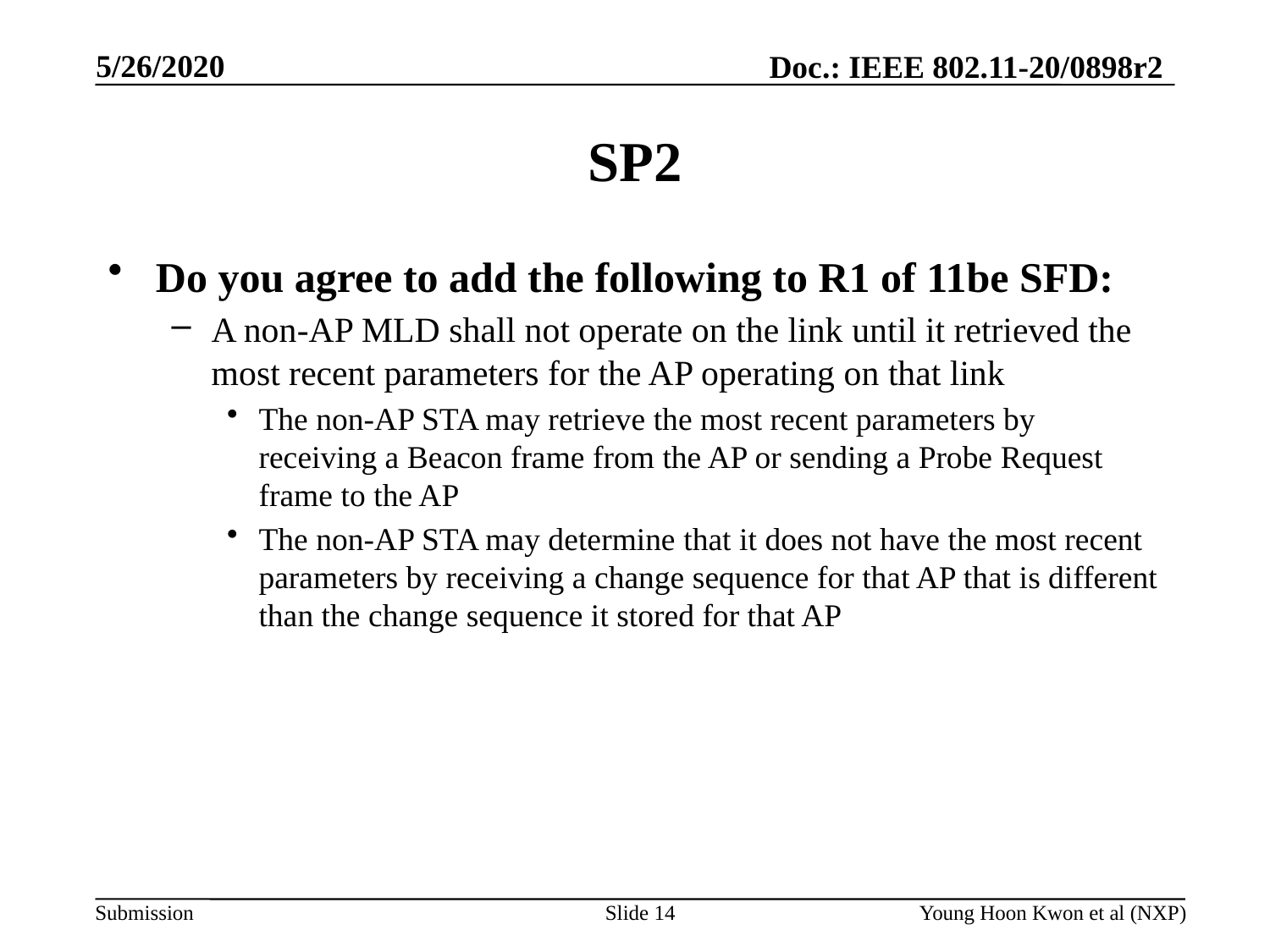

# SP2
Do you agree to add the following to R1 of 11be SFD:
A non-AP MLD shall not operate on the link until it retrieved the most recent parameters for the AP operating on that link
The non-AP STA may retrieve the most recent parameters by receiving a Beacon frame from the AP or sending a Probe Request frame to the AP
The non-AP STA may determine that it does not have the most recent parameters by receiving a change sequence for that AP that is different than the change sequence it stored for that AP

Slide 14
Young Hoon Kwon et al (NXP)